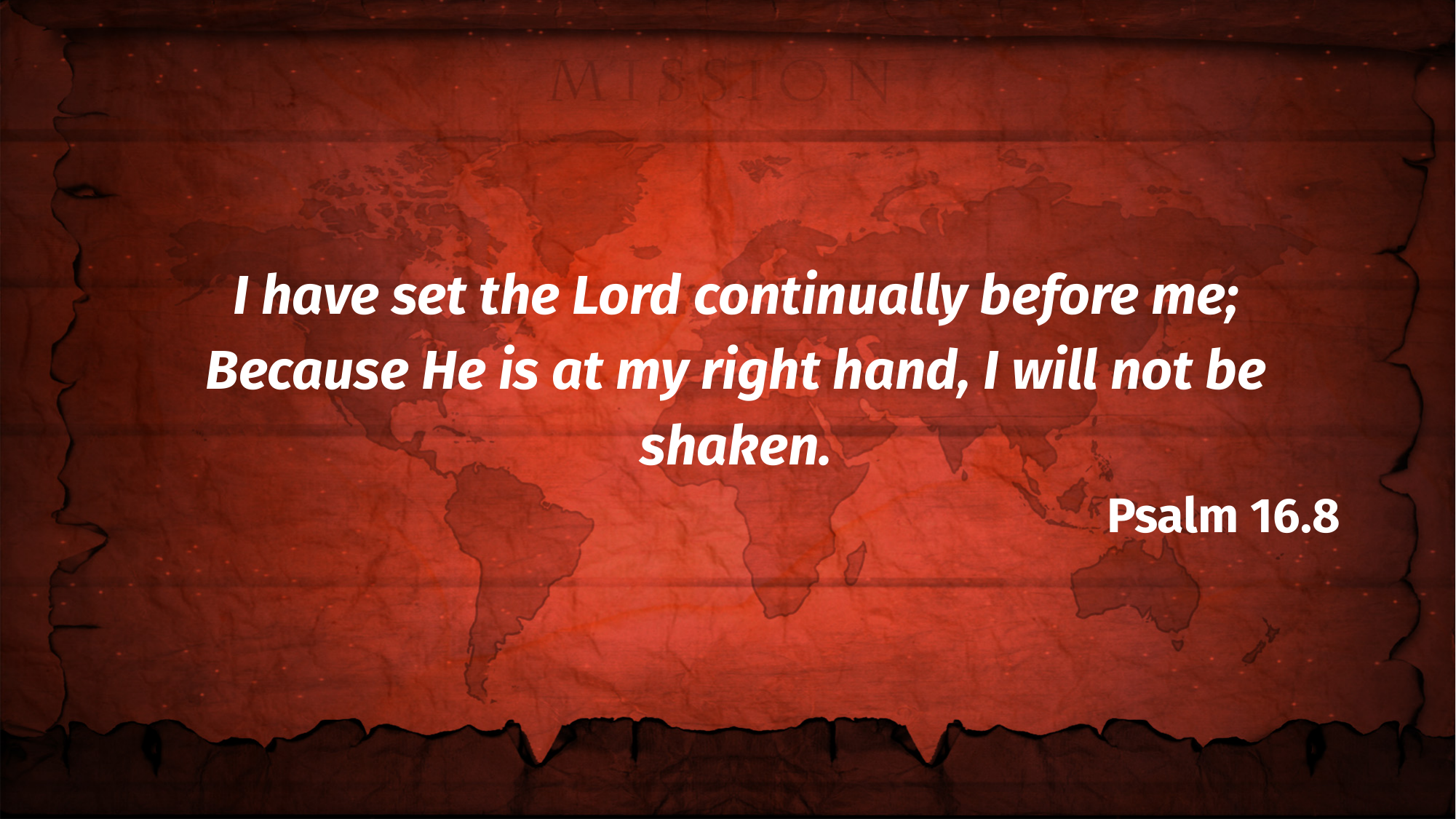

I have set the Lord continually before me;
Because He is at my right hand, I will not be shaken.
Psalm 16.8